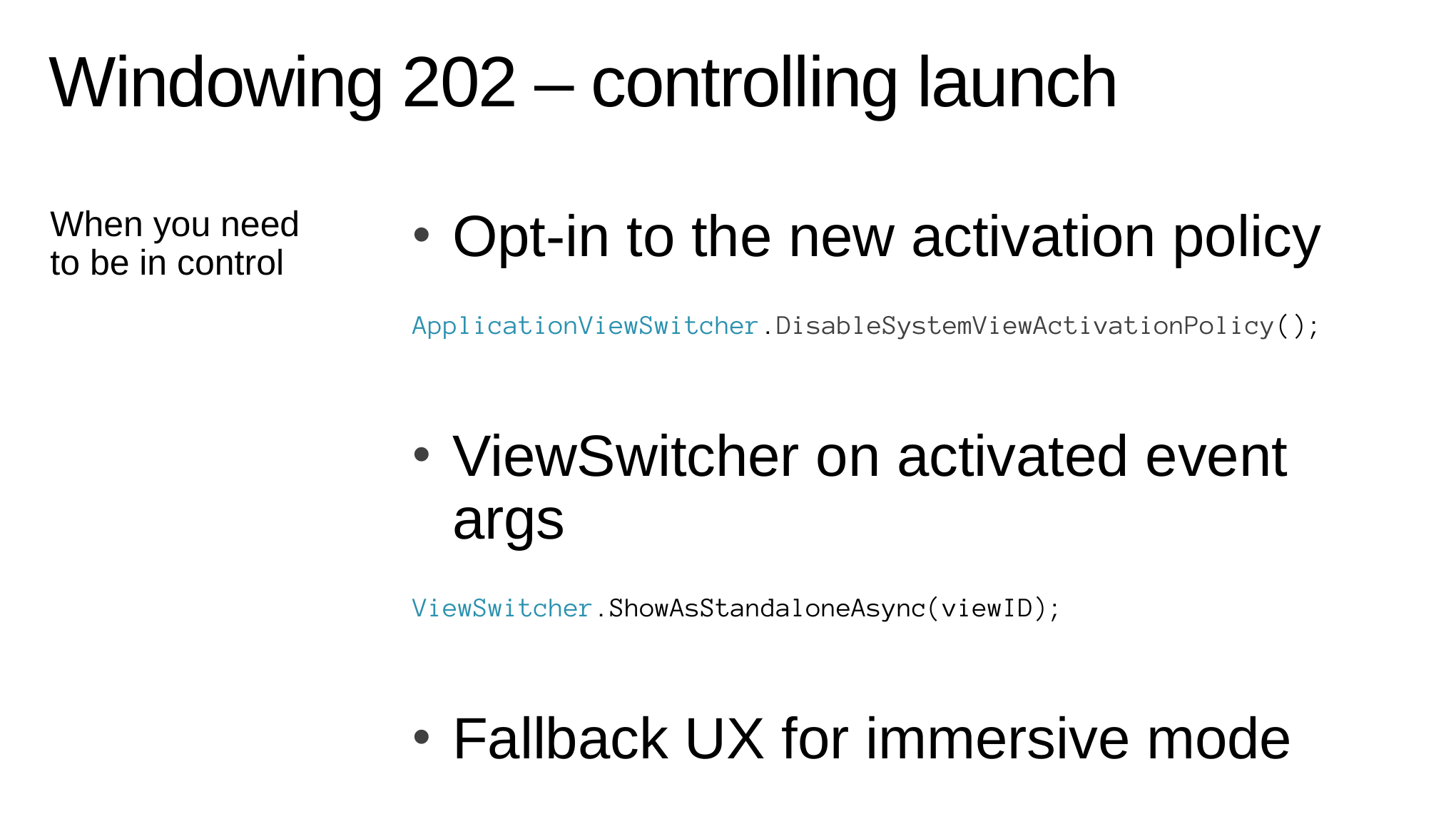

# Windowing 202 – controlling launch
When you need to be in control
Opt-in to the new activation policy

ApplicationViewSwitcher.DisableSystemViewActivationPolicy();

ViewSwitcher on activated event args

ViewSwitcher.ShowAsStandaloneAsync(viewID);

Fallback UX for immersive mode